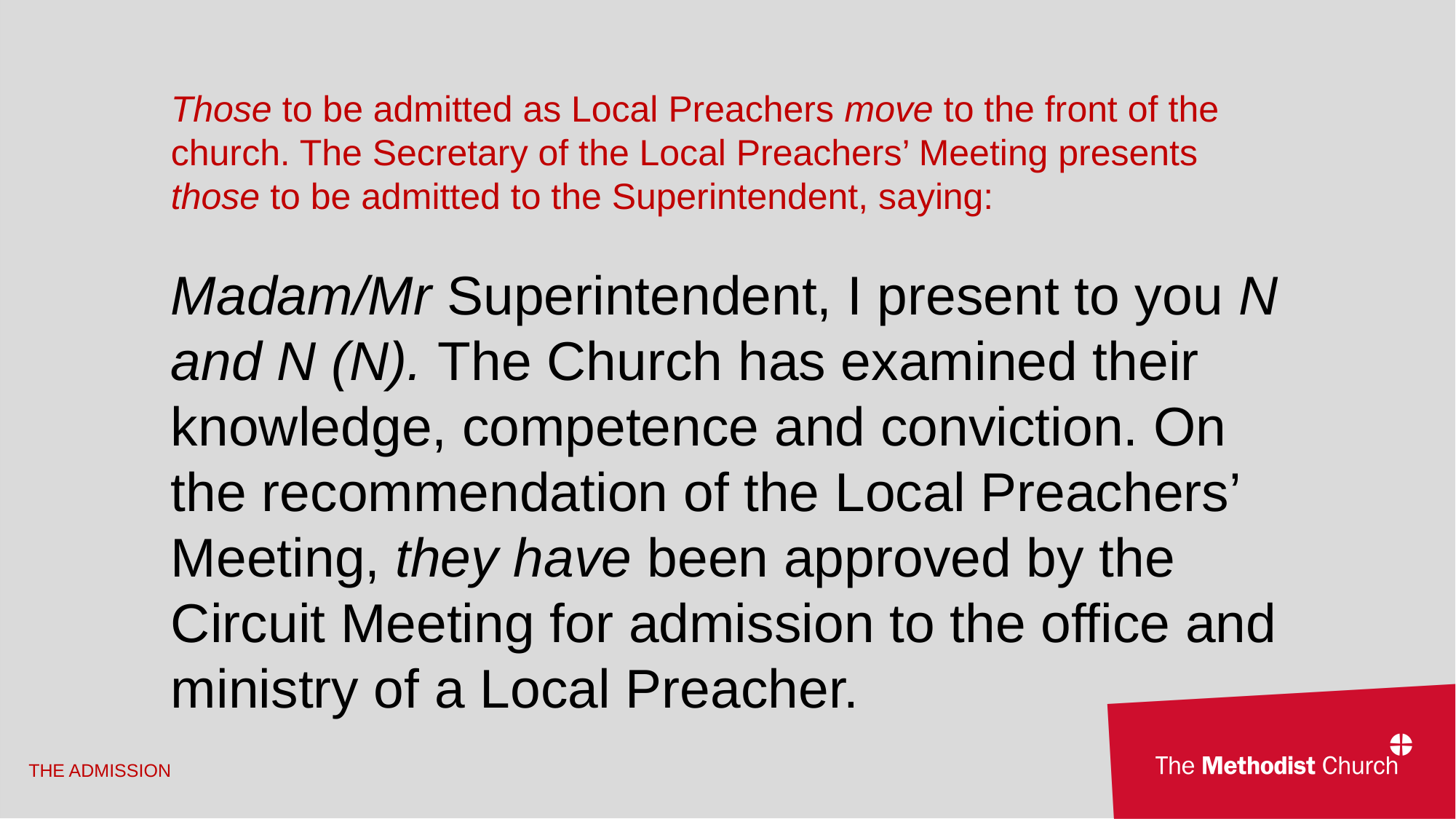

Those to be admitted as Local Preachers move to the front of the church. The Secretary of the Local Preachers’ Meeting presents those to be admitted to the Superintendent, saying:

Madam/Mr Superintendent, I present to you N and N (N). The Church has examined their knowledge, competence and conviction. On the recommendation of the Local Preachers’ Meeting, they have been approved by the Circuit Meeting for admission to the office and ministry of a Local Preacher.